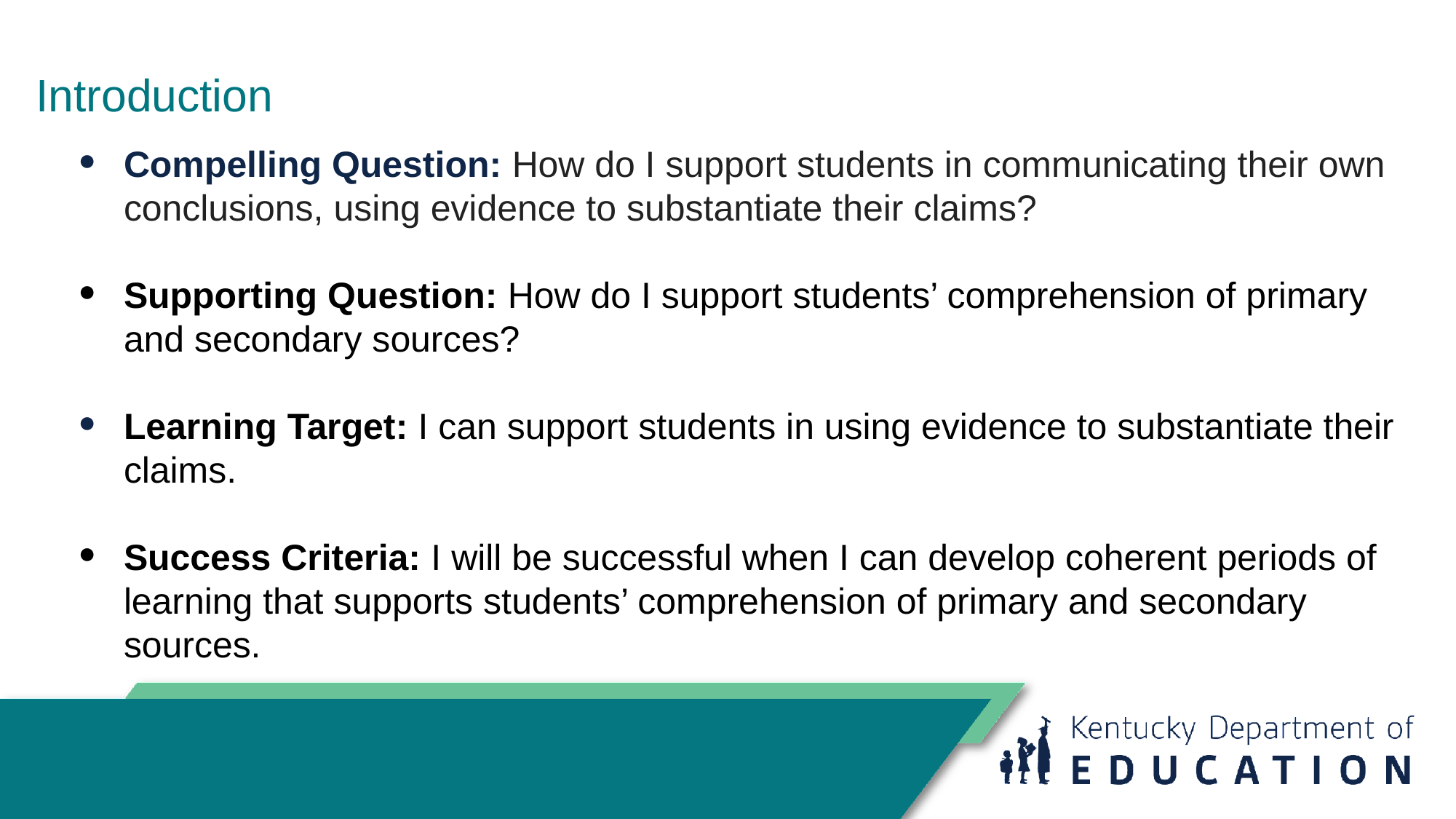

# Introduction
Compelling Question: How do I support students in communicating their own conclusions, using evidence to substantiate their claims?

Supporting Question: How do I support students’ comprehension of primary and secondary sources?

Learning Target: I can support students in using evidence to substantiate their claims.

Success Criteria: I will be successful when I can develop coherent periods of learning that supports students’ comprehension of primary and secondary sources.